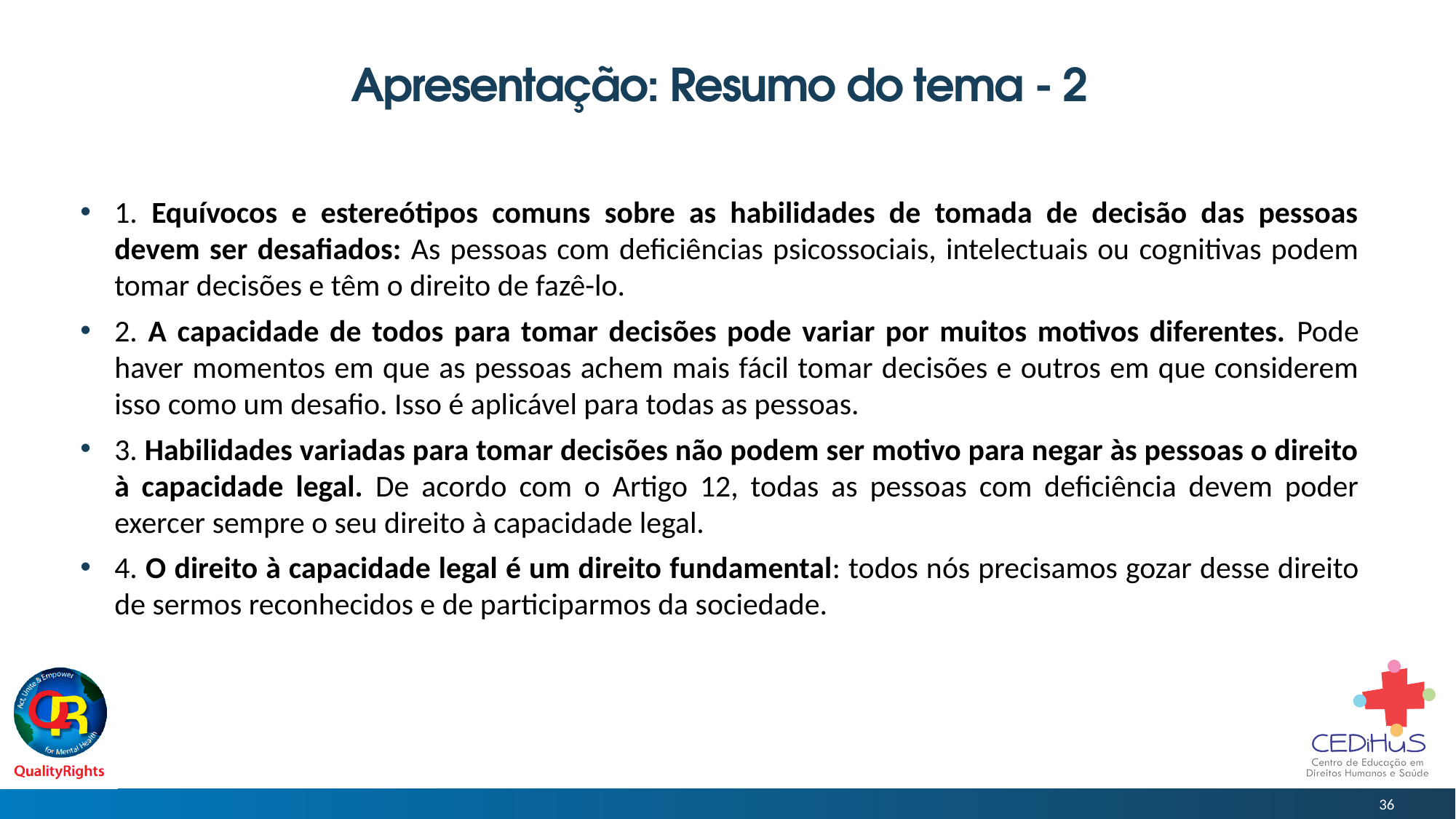

# Apresentação: Resumo do tema - 2
1. Equívocos e estereótipos comuns sobre as habilidades de tomada de decisão das pessoas devem ser desafiados: As pessoas com deficiências psicossociais, intelectuais ou cognitivas podem tomar decisões e têm o direito de fazê-lo.
2. A capacidade de todos para tomar decisões pode variar por muitos motivos diferentes. Pode haver momentos em que as pessoas achem mais fácil tomar decisões e outros em que considerem isso como um desafio. Isso é aplicável para todas as pessoas.
3. Habilidades variadas para tomar decisões não podem ser motivo para negar às pessoas o direito à capacidade legal. De acordo com o Artigo 12, todas as pessoas com deficiência devem poder exercer sempre o seu direito à capacidade legal.
4. O direito à capacidade legal é um direito fundamental: todos nós precisamos gozar desse direito de sermos reconhecidos e de participarmos da sociedade.
36